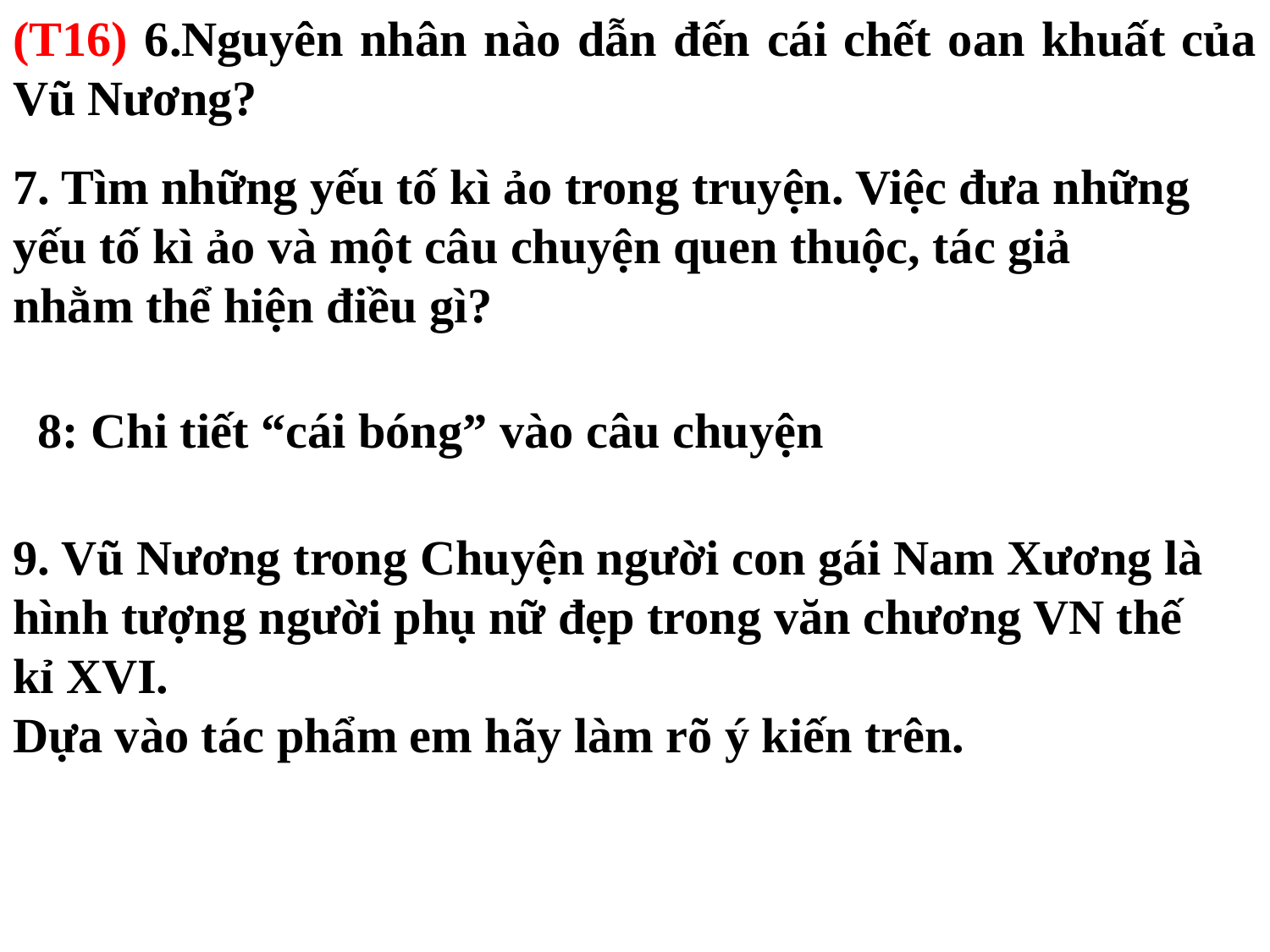

(T16) 6.Nguyên nhân nào dẫn đến cái chết oan khuất của Vũ Nương?
7. Tìm những yếu tố kì ảo trong truyện. Việc đưa những yếu tố kì ảo và một câu chuyện quen thuộc, tác giả nhằm thể hiện điều gì?
8: Chi tiết “cái bóng” vào câu chuyện

9. Vũ Nương trong Chuyện người con gái Nam Xương là hình tượng người phụ nữ đẹp trong văn chương VN thế kỉ XVI.
Dựa vào tác phẩm em hãy làm rõ ý kiến trên.